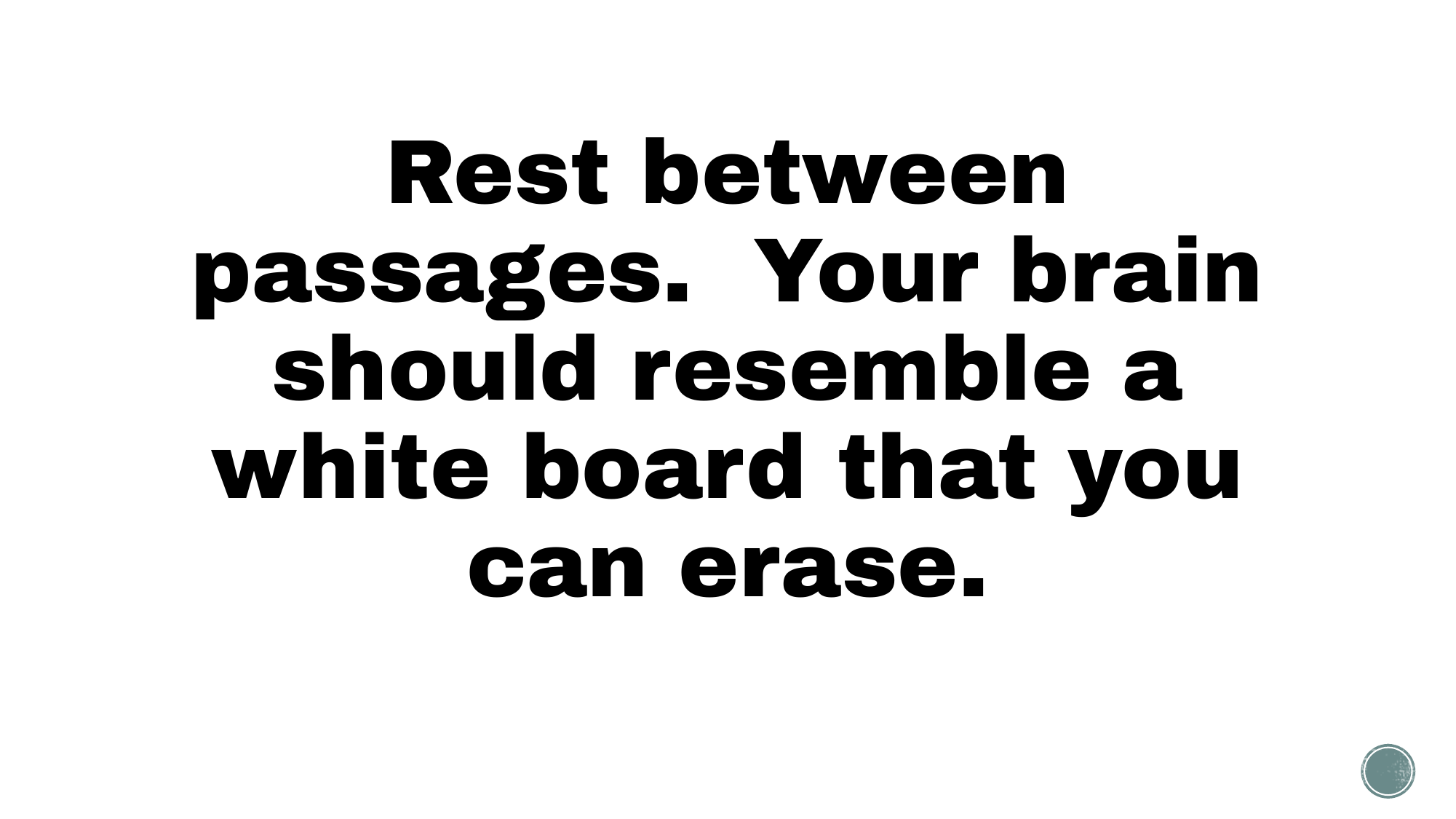

# Rest between passages.  Your brain should resemble a white board that you can erase.